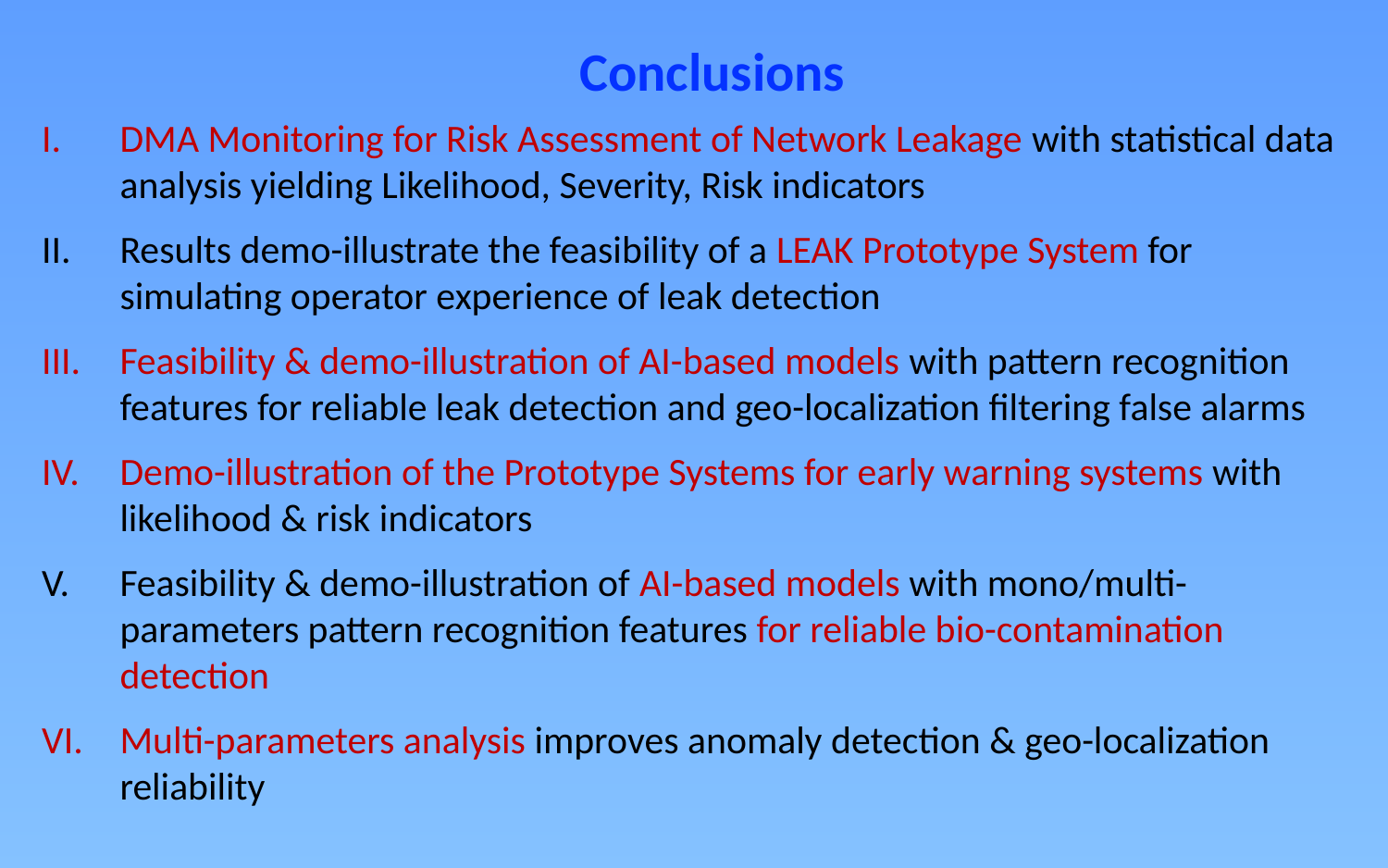

Conclusions
DMA Monitoring for Risk Assessment of Network Leakage with statistical data analysis yielding Likelihood, Severity, Risk indicators

Results demo-illustrate the feasibility of a LEAK Prototype System for simulating operator experience of leak detection

Feasibility & demo-illustration of AI-based models with pattern recognition features for reliable leak detection and geo-localization filtering false alarms

Demo-illustration of the Prototype Systems for early warning systems with likelihood & risk indicators

Feasibility & demo-illustration of AI-based models with mono/multi-parameters pattern recognition features for reliable bio-contamination detection

Multi-parameters analysis improves anomaly detection & geo-localization reliability